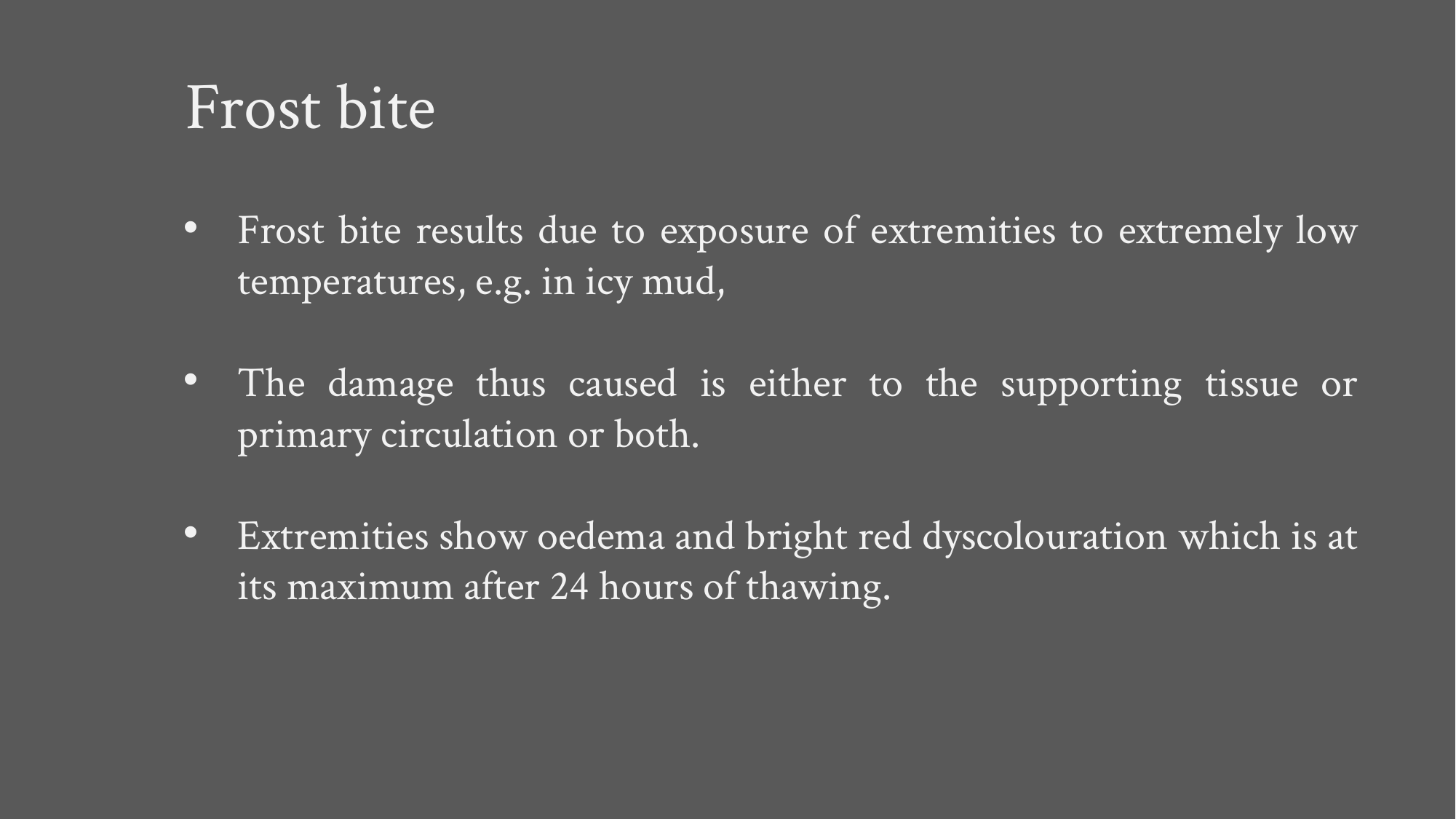

Frost bite
Frost bite results due to exposure of extremities to extremely low temperatures, e.g. in icy mud,

The damage thus caused is either to the supporting tissue or primary circulation or both.

Extremities show oedema and bright red dyscolouration which is at its maximum after 24 hours of thawing.